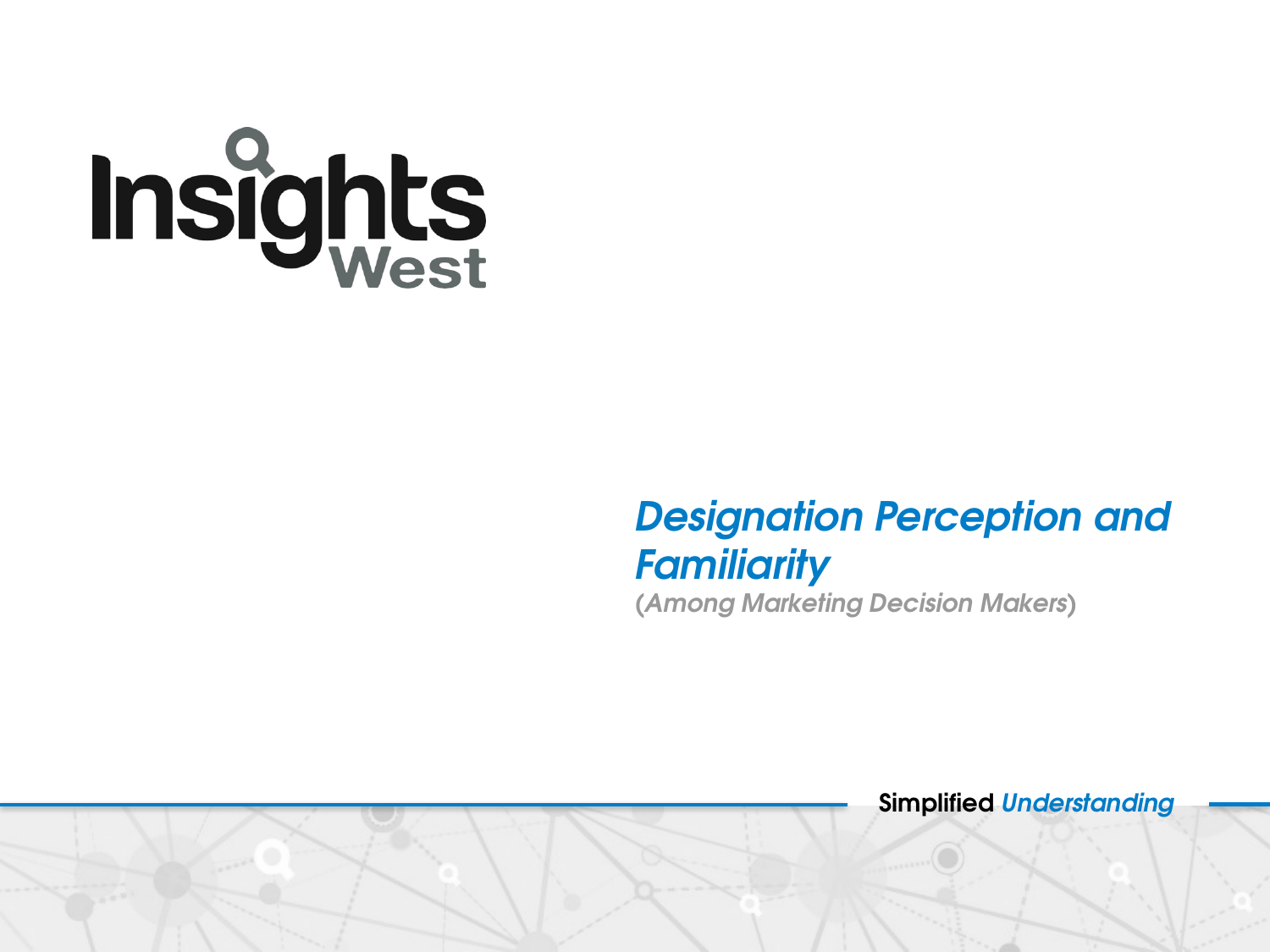

# Designation Perception and Familiarity (Among Marketing Decision Makers)